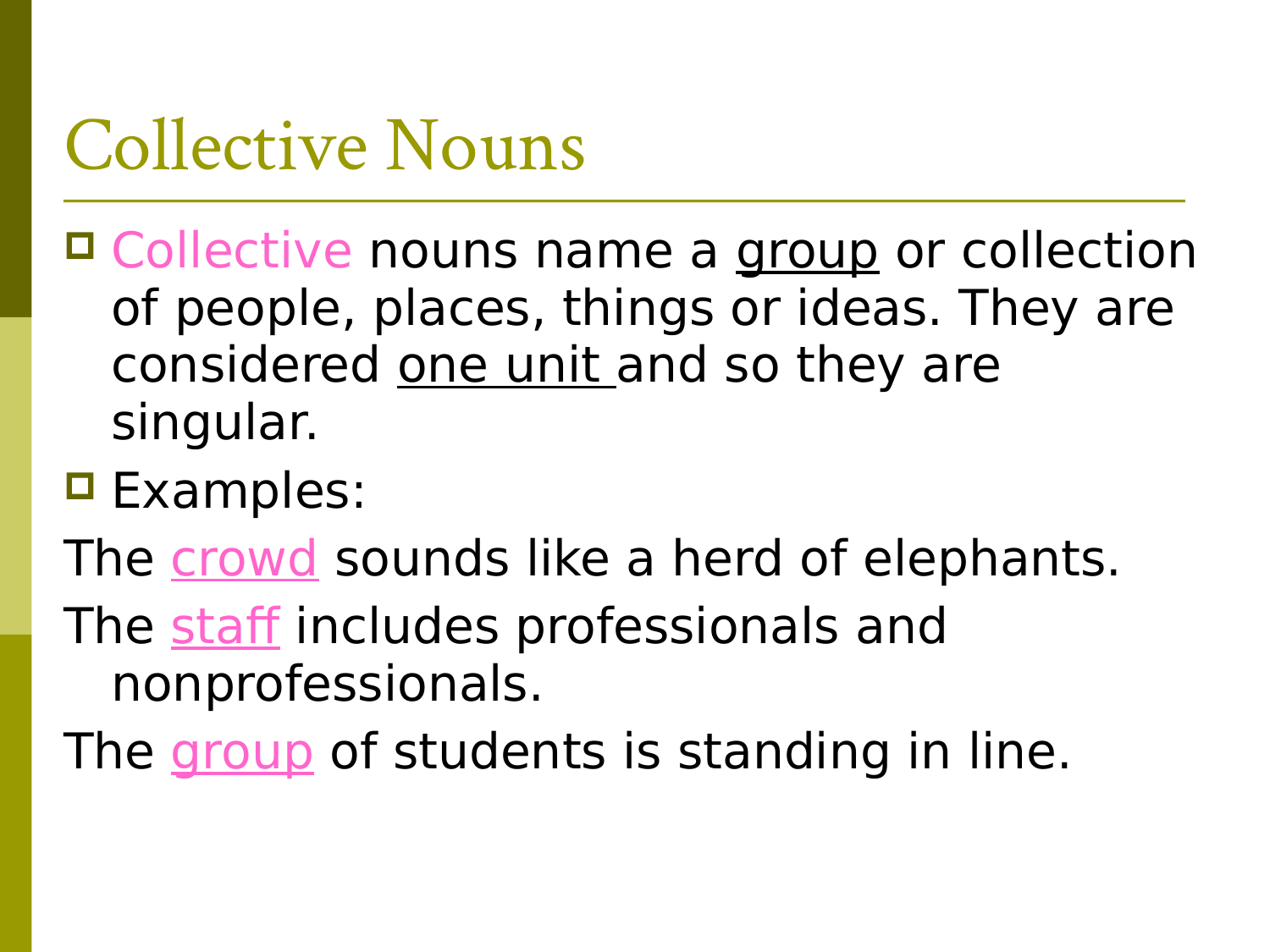

Collective Nouns
Collective nouns name a group or collection of people, places, things or ideas. They are considered one unit and so they are singular.
Examples:
The crowd sounds like a herd of elephants.
The staff includes professionals and nonprofessionals.
The group of students is standing in line.